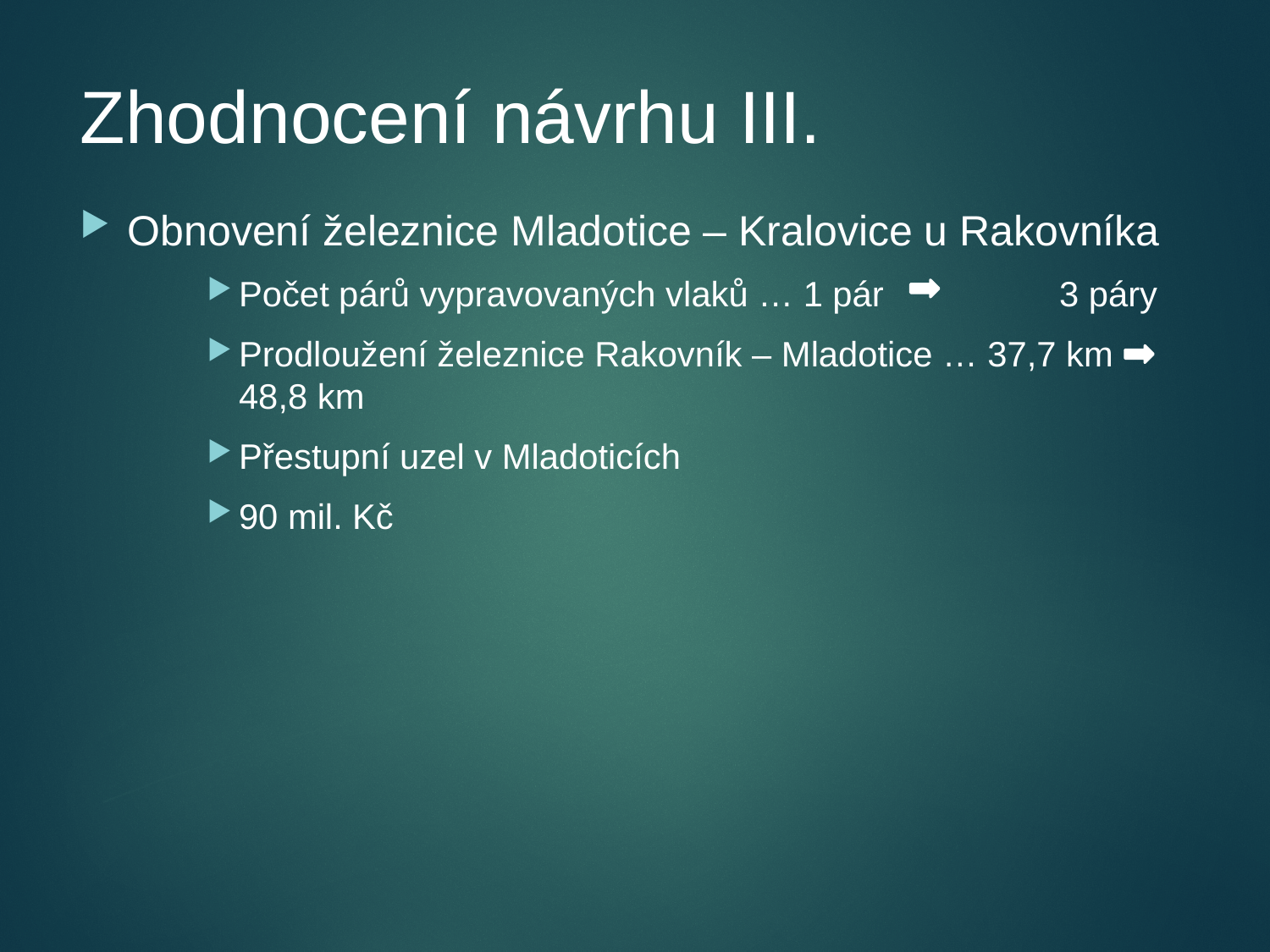

# Zhodnocení návrhu III.
Obnovení železnice Mladotice – Kralovice u Rakovníka
Počet párů vypravovaných vlaků … 1 pár	      3 páry
Prodloužení železnice Rakovník – Mladotice … 37,7 km 	 48,8 km
Přestupní uzel v Mladoticích
90 mil. Kč